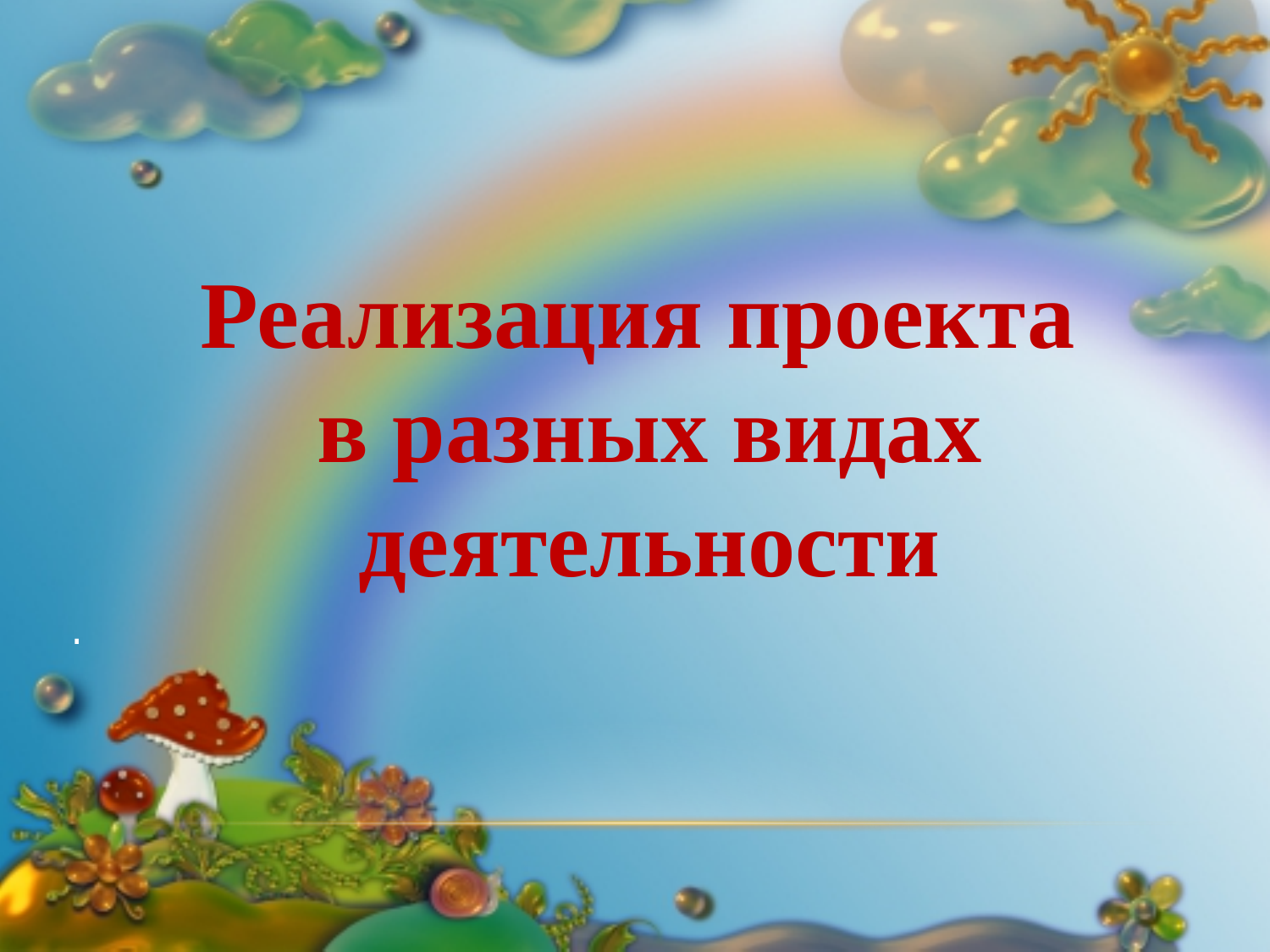

Реализация проекта
в разных видах деятельности
.